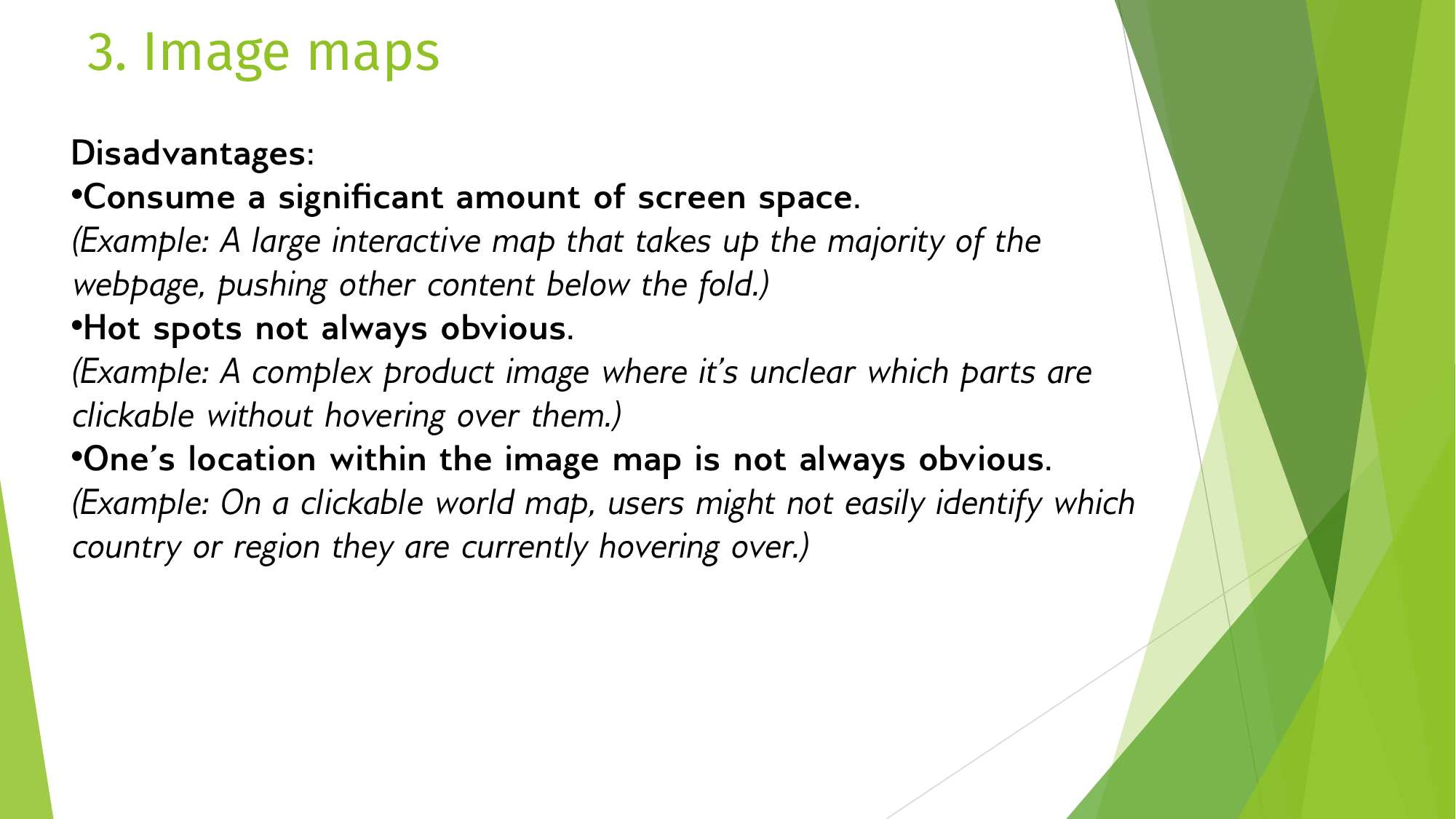

# 3. Image maps

Disadvantages:
Consume a significant amount of screen space.
(Example: A large interactive map that takes up the majority of the webpage, pushing other content below the fold.)
Hot spots not always obvious.
(Example: A complex product image where it’s unclear which parts are clickable without hovering over them.)
One’s location within the image map is not always obvious.
(Example: On a clickable world map, users might not easily identify which country or region they are currently hovering over.)